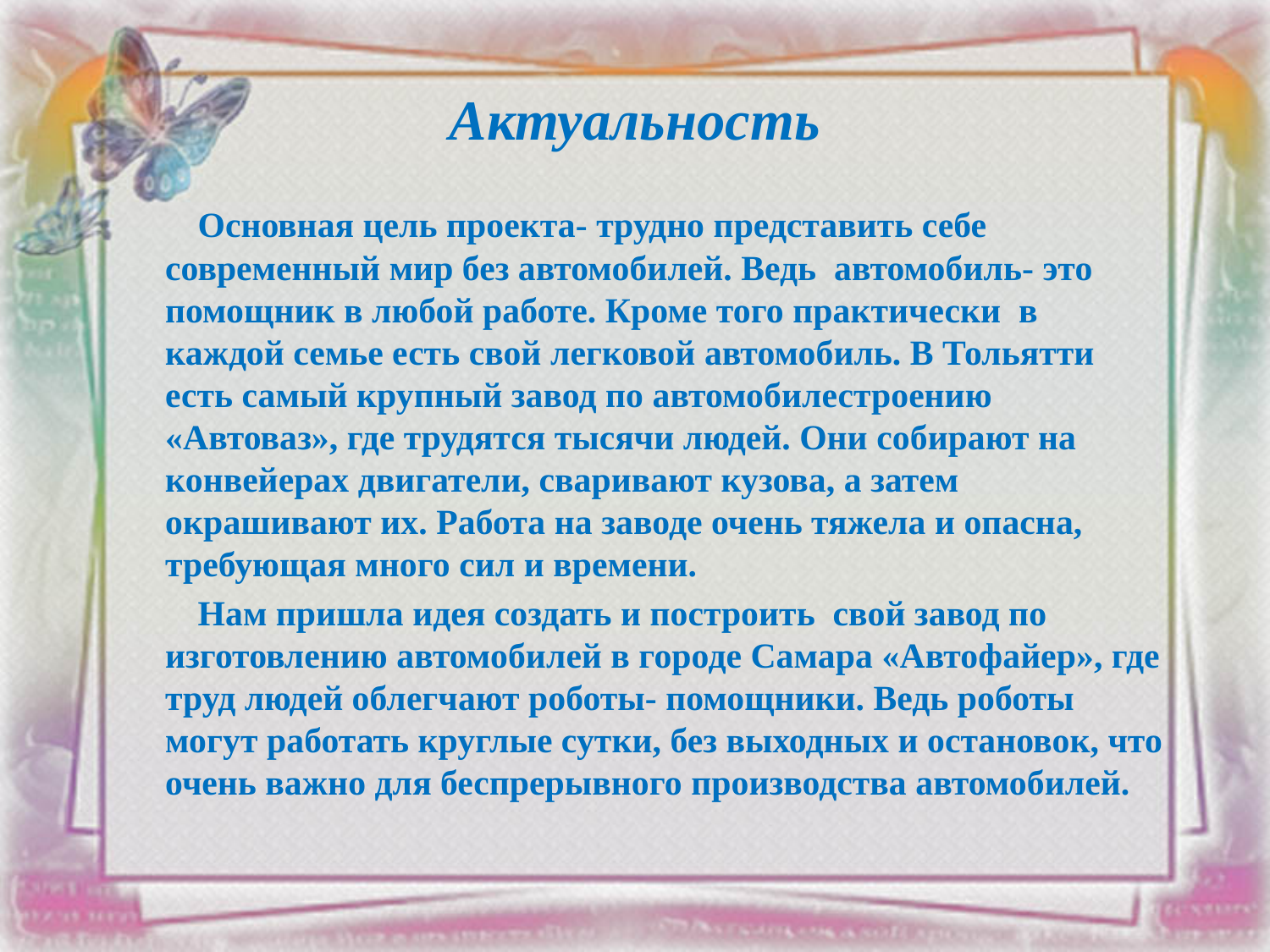

# Актуальность
         Основная цель проекта- трудно представить себе современный мир без автомобилей. Ведь  автомобиль- это помощник в любой работе. Кроме того практически  в каждой семье есть свой легковой автомобиль. В Тольятти есть самый крупный завод по автомобилестроению «Автоваз», где трудятся тысячи людей. Они собирают на конвейерах двигатели, сваривают кузова, а затем окрашивают их. Работа на заводе очень тяжела и опасна, требующая много сил и времени.
         Нам пришла идея создать и построить  свой завод по изготовлению автомобилей в городе Самара «Автофайер», где труд людей облегчают роботы- помощники. Ведь роботы  могут работать круглые сутки, без выходных и остановок, что очень важно для беспрерывного производства автомобилей.